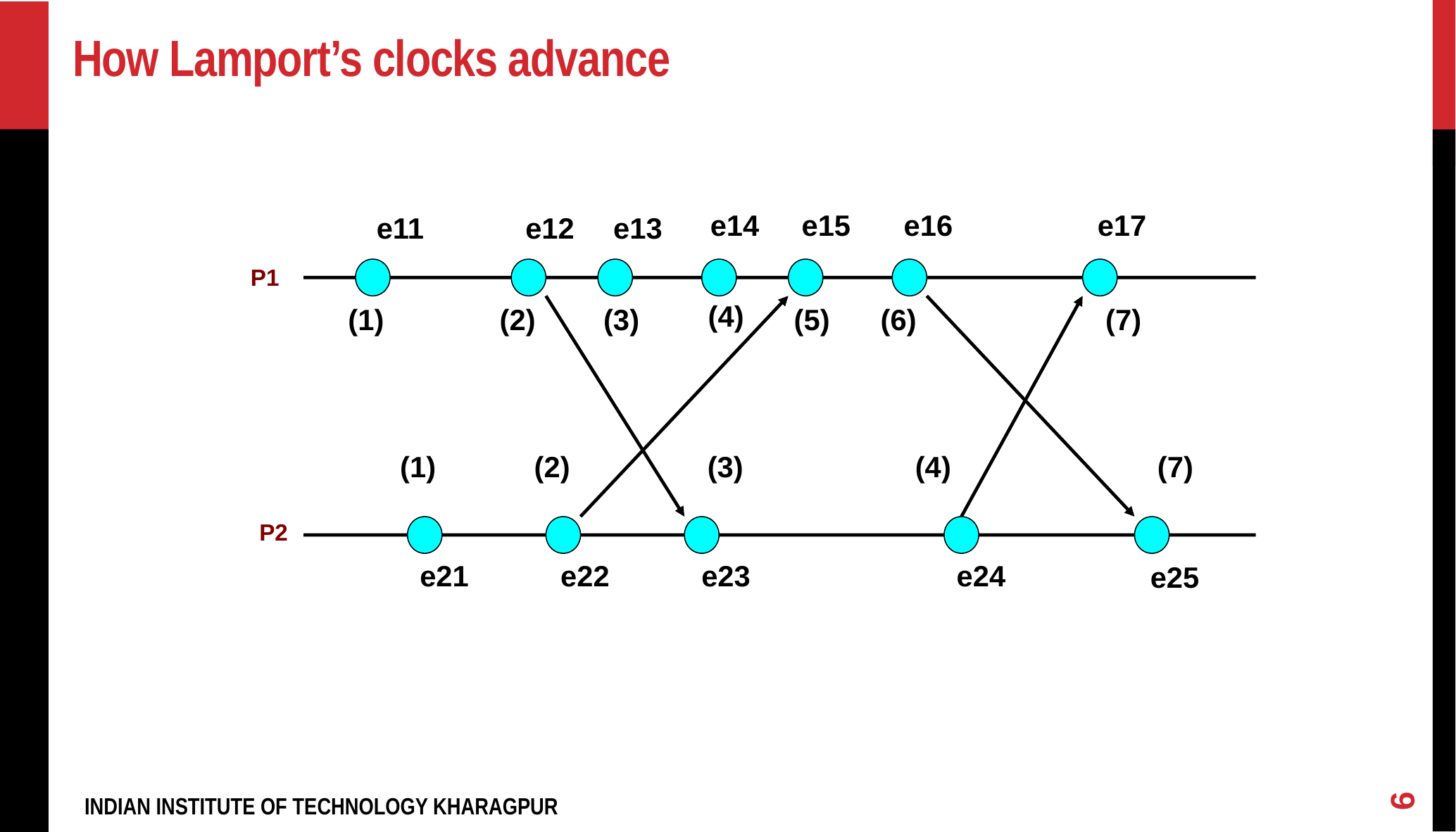

# How Lamport’s clocks advance
e14
e15
e16
e17
e11
e12
e13
P1

(4)
(1)
(2)

(3)

(5)
(6)

(7)
(1)
(2)
(3)
(4)
(7)
P2

e21
e22
e23
e24
e25
6
INDIAN INSTITUTE OF TECHNOLOGY KHARAGPUR